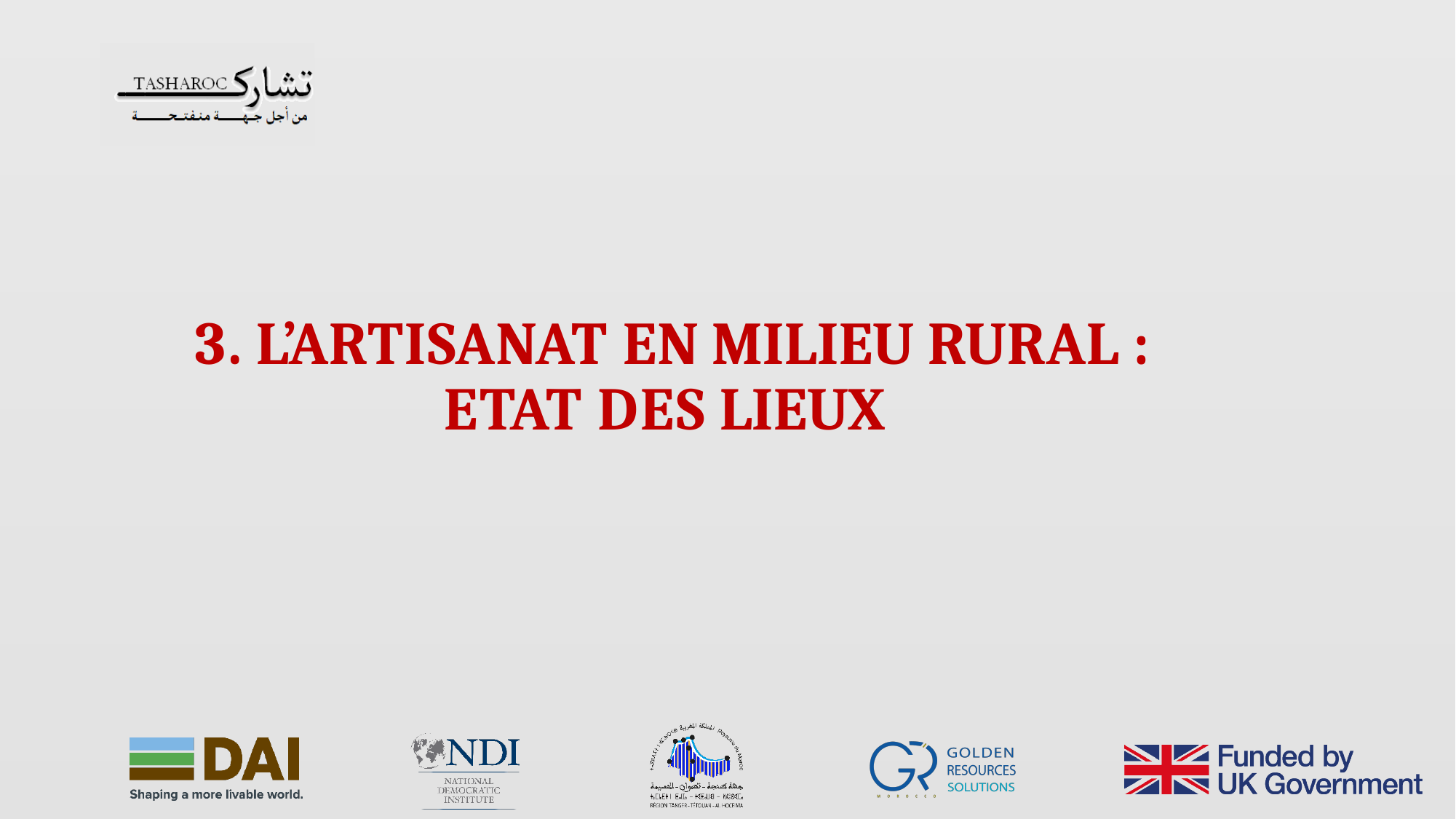

3. L’ARTISANAT EN MILIEU RURAL : ETAT DES LIEUX